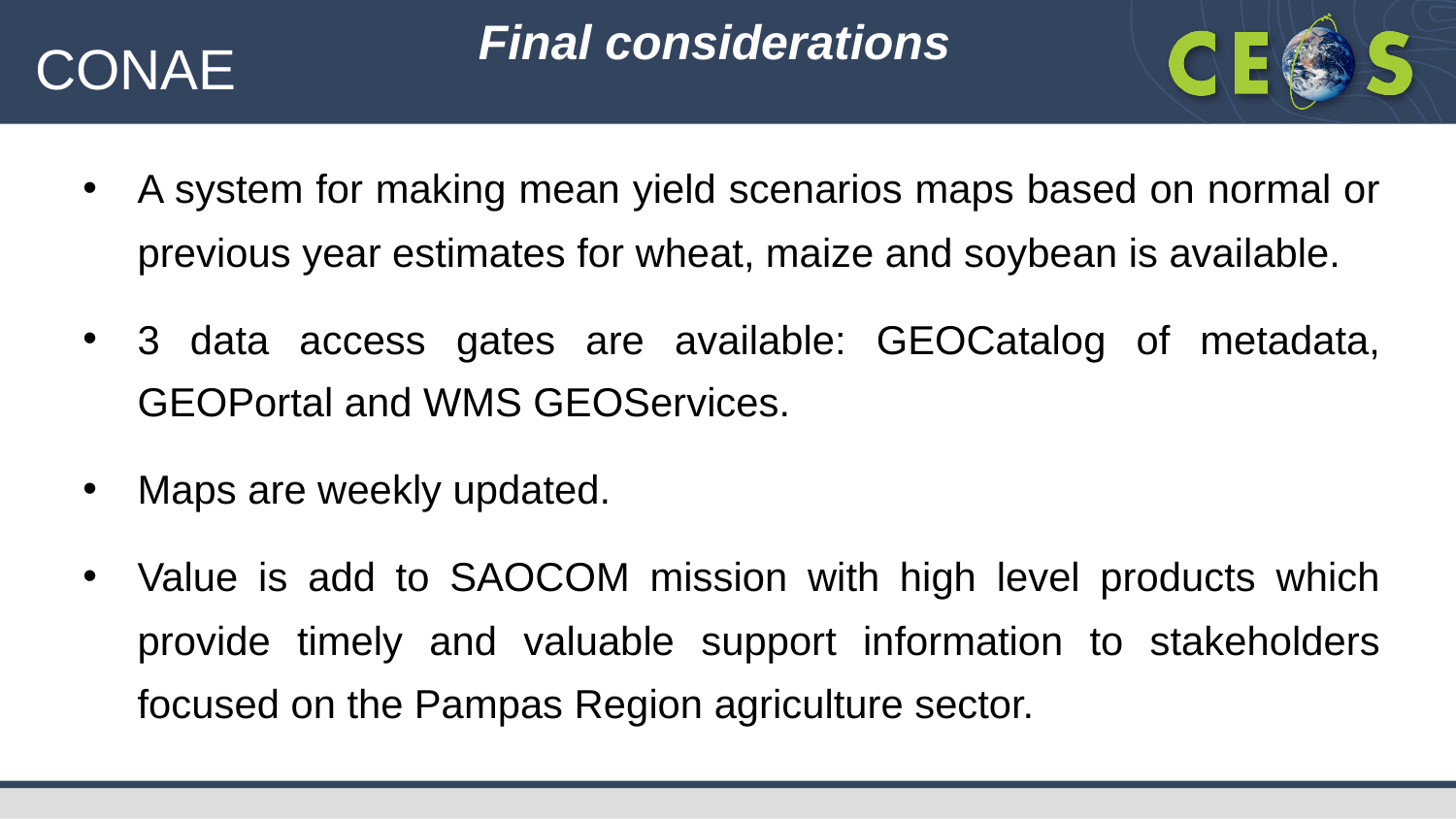

Final considerations
# CONAE
A system for making mean yield scenarios maps based on normal or previous year estimates for wheat, maize and soybean is available.
3 data access gates are available: GEOCatalog of metadata, GEOPortal and WMS GEOServices.
Maps are weekly updated.
Value is add to SAOCOM mission with high level products which provide timely and valuable support information to stakeholders focused on the Pampas Region agriculture sector.